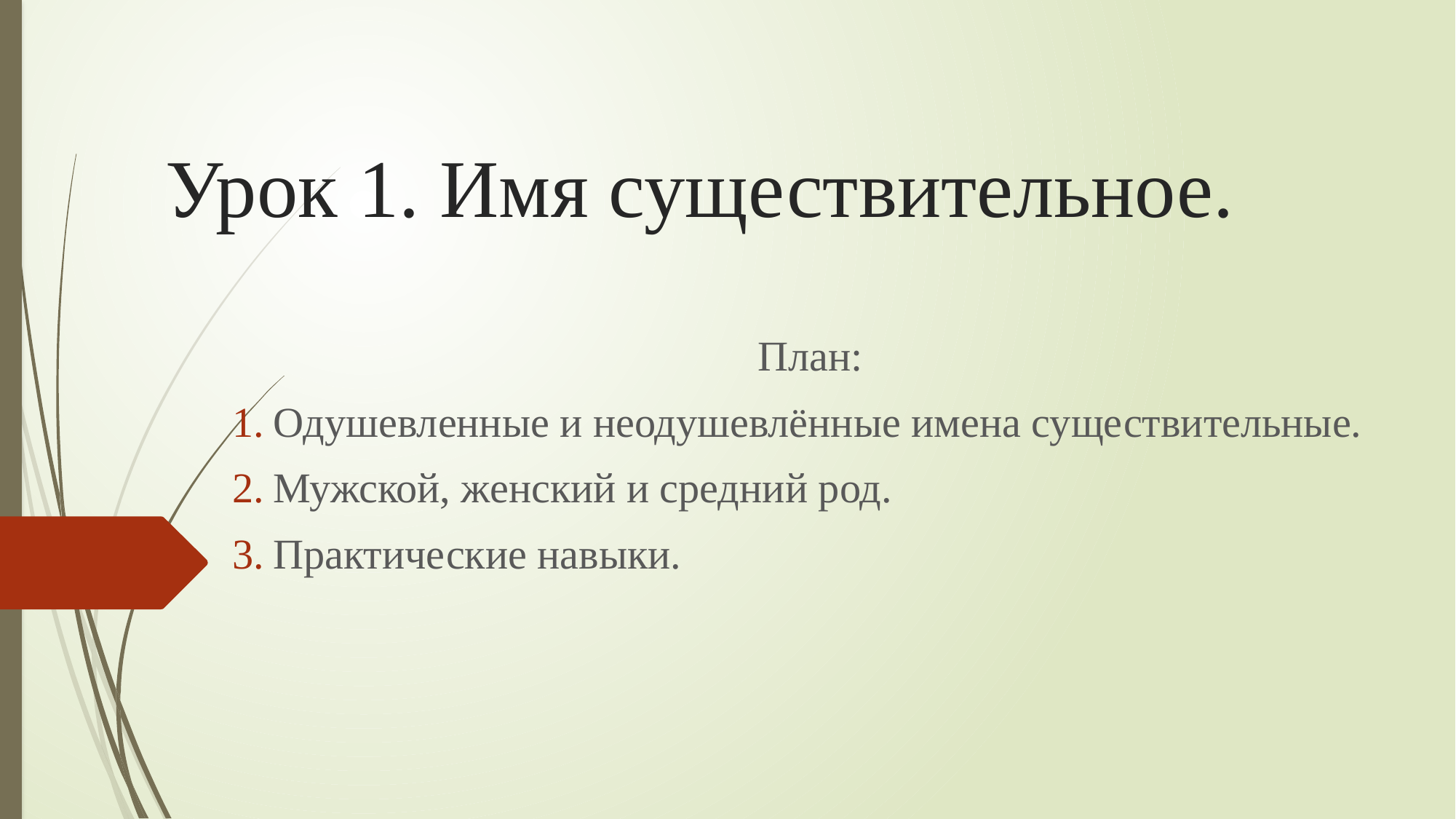

# Урок 1. Имя существительное.
План:
Одушевленные и неодушевлённые имена существительные.
Мужской, женский и средний род.
Практические навыки.